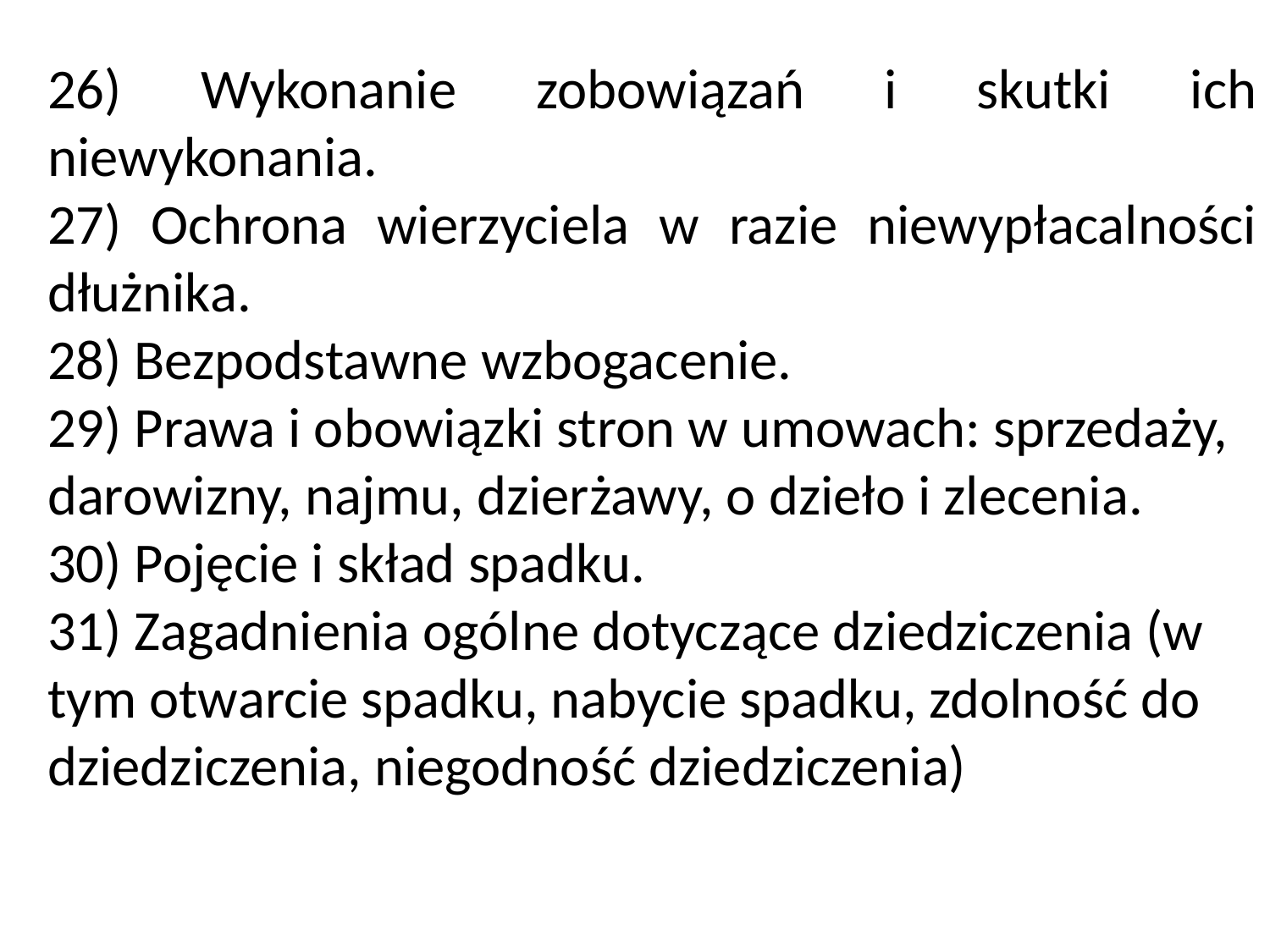

26) Wykonanie zobowiązań i skutki ich niewykonania.
27) Ochrona wierzyciela w razie niewypłacalności dłużnika.
28) Bezpodstawne wzbogacenie.
29) Prawa i obowiązki stron w umowach: sprzedaży, darowizny, najmu, dzierżawy, o dzieło i zlecenia.
30) Pojęcie i skład spadku.
31) Zagadnienia ogólne dotyczące dziedziczenia (w tym otwarcie spadku, nabycie spadku, zdolność do dziedziczenia, niegodność dziedziczenia)